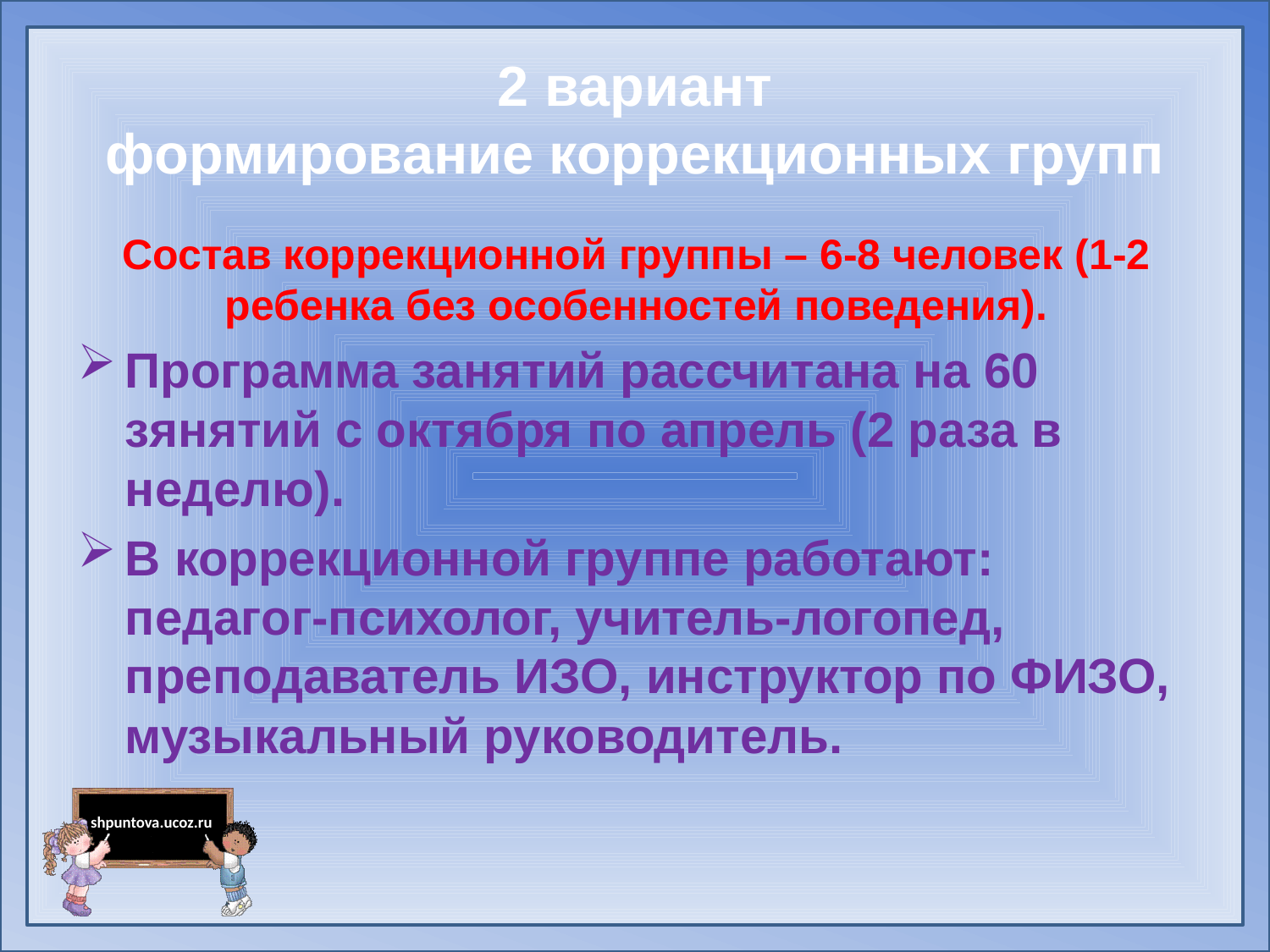

# 2 вариант формирование коррекционных групп
Состав коррекционной группы – 6-8 человек (1-2 ребенка без особенностей поведения).
Программа занятий рассчитана на 60 зянятий с октября по апрель (2 раза в неделю).
В коррекционной группе работают: педагог-психолог, учитель-логопед, преподаватель ИЗО, инструктор по ФИЗО, музыкальный руководитель.